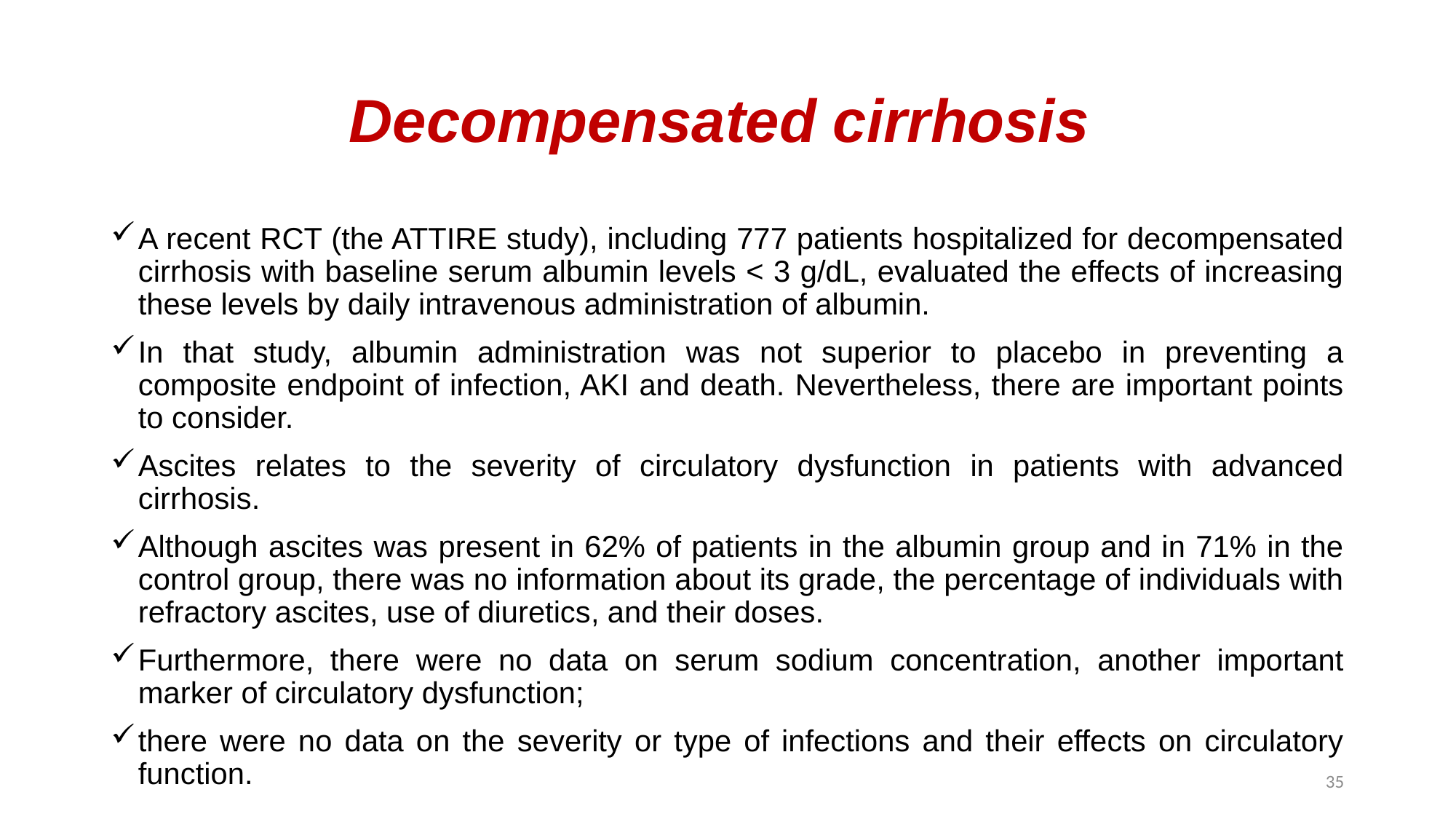

# Decompensated cirrhosis
A recent RCT (the ATTIRE study), including 777 patients hospitalized for decompensated cirrhosis with baseline serum albumin levels < 3 g/dL, evaluated the effects of increasing these levels by daily intravenous administration of albumin.
In that study, albumin administration was not superior to placebo in preventing a composite endpoint of infection, AKI and death. Nevertheless, there are important points to consider.
Ascites relates to the severity of circulatory dysfunction in patients with advanced cirrhosis.
Although ascites was present in 62% of patients in the albumin group and in 71% in the control group, there was no information about its grade, the percentage of individuals with refractory ascites, use of diuretics, and their doses.
Furthermore, there were no data on serum sodium concentration, another important marker of circulatory dysfunction;
there were no data on the severity or type of infections and their effects on circulatory function.

35